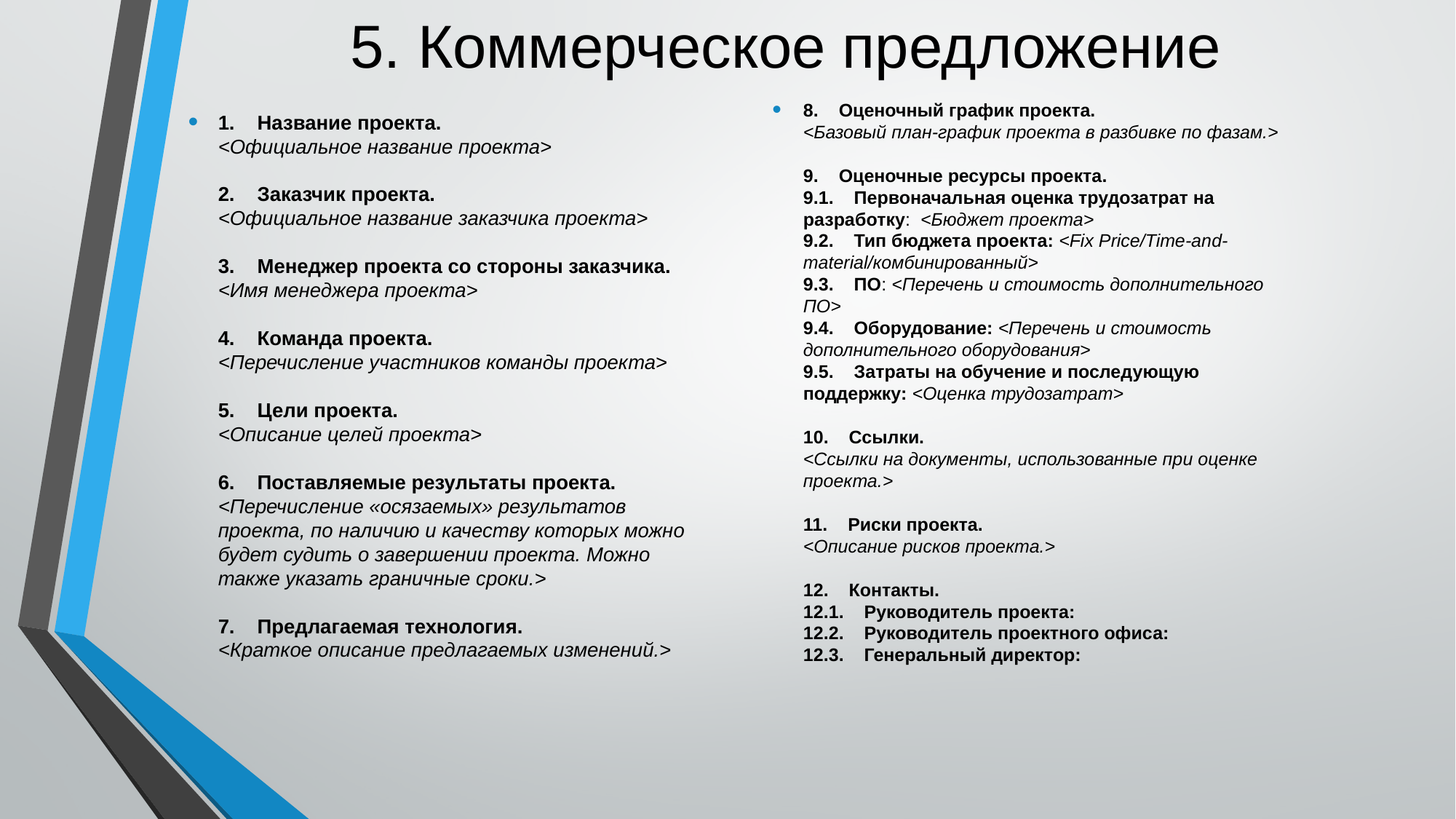

5. Коммерческое предложение
8.    Оценочный график проекта.
<Базовый план-график проекта в разбивке по фазам.>
9.    Оценочные ресурсы проекта.
9.1.    Первоначальная оценка трудозатрат на разработку:  <Бюджет проекта>
9.2.    Тип бюджета проекта: <Fix Price/Time-and-material/комбинированный>
9.3.    ПО: <Перечень и стоимость дополнительного ПО>
9.4.    Оборудование: <Перечень и стоимость дополнительного оборудования>
9.5.    Затраты на обучение и последующую поддержку: <Оценка трудозатрат>
10.    Ссылки.
<Ссылки на документы, использованные при оценке проекта.>
11.    Риски проекта.
<Описание рисков проекта.>
12.    Контакты.
12.1.    Руководитель проекта: 
12.2.    Руководитель проектного офиса:
12.3.    Генеральный директор:
1.    Название проекта.
<Официальное название проекта>
2.    Заказчик проекта.
<Официальное название заказчика проекта>
3.    Менеджер проекта со стороны заказчика.
<Имя менеджера проекта>
4.    Команда проекта.
<Перечисление участников команды проекта>
5.    Цели проекта.
<Описание целей проекта>
6.    Поставляемые результаты проекта.
<Перечисление «осязаемых» результатов проекта, по наличию и качеству которых можно будет судить о завершении проекта. Можно также указать граничные сроки.>
7.    Предлагаемая технология.
<Краткое описание предлагаемых изменений.>